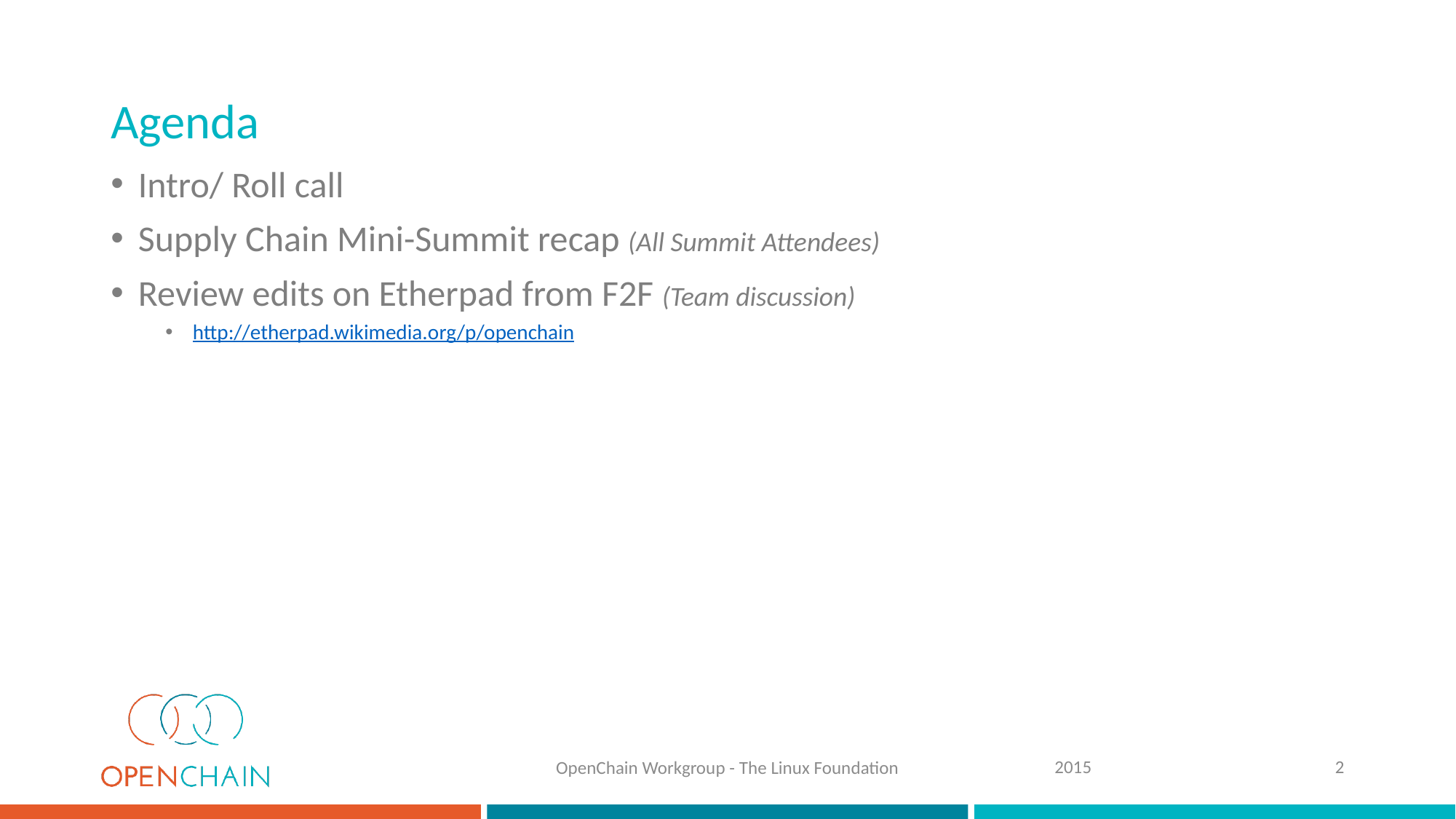

# Agenda
Intro/ Roll call
Supply Chain Mini-Summit recap (All Summit Attendees)
Review edits on Etherpad from F2F (Team discussion)
http://etherpad.wikimedia.org/p/openchain

2015
2
OpenChain Workgroup - The Linux Foundation